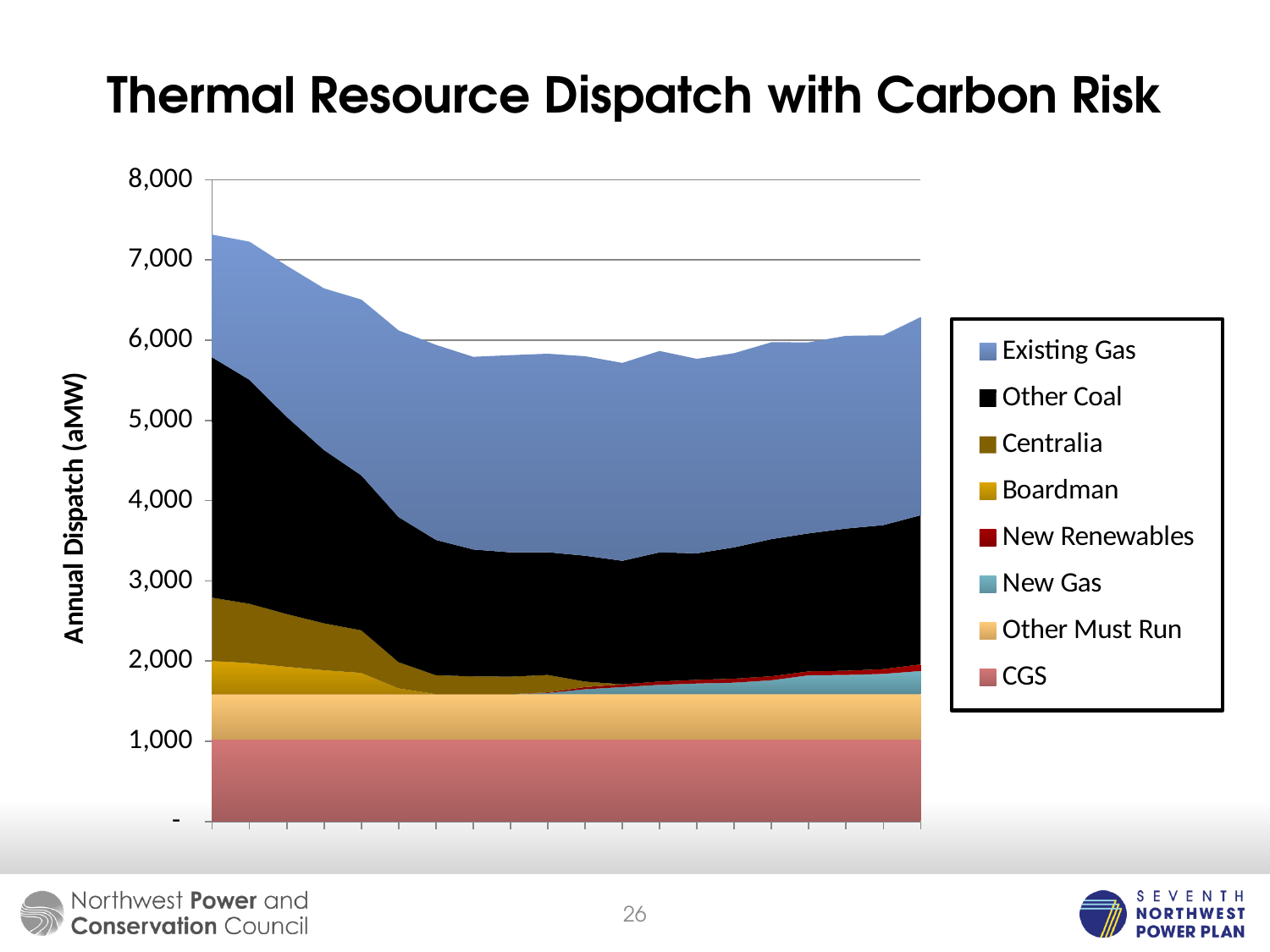

# Thermal Resource Dispatch with Carbon Risk

### Chart

| Category | CGS | Other Must Run | New Gas | New Renewables | Boardman | Centralia | Other Coal | Existing Gas |
|---|---|---|---|---|---|---|---|---|
| 2016 | 1026.0 | 561.6768000000005 | 0.0 | 0.0 | 414.65585651443655 | 788.0661660271642 | 2994.9022865528027 | 1530.3909786741724 |
| 2017 | 1026.0 | 561.6768000000005 | 0.0 | 0.0 | 386.467073424516 | 740.1890877614029 | 2792.2400245567305 | 1721.3527970391708 |
| 2018 | 1026.0 | 561.6768000000005 | 0.0 | 0.0 | 340.23391337843884 | 657.8798610971282 | 2457.8565709610125 | 1884.0995580255951 |
| 2019 | 1026.0 | 561.6768000000005 | 0.0 | 0.0 | 298.1057180213743 | 584.7632119755758 | 2160.3574190703616 | 2014.8943809858388 |
| 2020 | 1026.0 | 561.6768000000005 | 0.0 | 0.0 | 265.2535626017087 | 529.9536206259659 | 1932.1354345153877 | 2191.765630970412 |
| 2021 | 1026.0 | 561.6768000000005 | 0.0 | 0.0 | 71.83404478323 | 326.460376569838 | 1808.9640195993713 | 2327.0907180347062 |
| 2022 | 1026.0 | 561.6768000000005 | 0.0 | 0.010174671253159911 | 0.0 | 235.54748345809946 | 1687.021703188983 | 2431.422273062387 |
| 2023 | 1026.0 | 561.6768000000005 | 0.0 | 0.02554625214828321 | 0.0 | 221.96932728492916 | 1581.6752951854023 | 2401.444436378967 |
| 2024 | 1026.0 | 561.6768000000005 | 0.007525499891041381 | 0.051784590010561286 | 0.0 | 218.53781337549864 | 1548.8519335928008 | 2458.523492508906 |
| 2025 | 1026.0 | 561.6768000000005 | 14.467982697757625 | 7.956427371452058 | 0.0 | 217.008767673796 | 1529.547017404546 | 2475.1670652062717 |
| 2026 | 1026.0 | 561.6768000000005 | 61.529404460101446 | 27.791508022709287 | 0.0 | 67.21869867841198 | 1569.1800823304113 | 2486.8864317263233 |
| 2027 | 1026.0 | 561.6768000000005 | 88.21059488354175 | 35.032097373466705 | 0.0 | 0.0 | 1538.779121852665 | 2467.0955750467465 |
| 2028 | 1026.0 | 561.6768000000005 | 115.84965590748575 | 42.83977456460067 | 0.0 | 0.0 | 1608.470594436028 | 2510.6984361655595 |
| 2029 | 1026.0 | 561.6768000000005 | 132.78252536096326 | 46.56915404320134 | 0.0 | 0.0 | 1576.4089080816887 | 2423.993656016042 |
| 2030 | 1026.0 | 561.6768000000005 | 143.81016006239088 | 49.70606923456229 | 0.0 | 0.0 | 1635.8838407220826 | 2421.0017989894222 |
| 2031 | 1026.0 | 561.6768000000005 | 173.5279711427311 | 50.39828618164193 | 0.0 | 0.0 | 1708.5808395234926 | 2454.005027206885 |
| 2032 | 1026.0 | 561.6768000000005 | 234.91961606586318 | 50.260255484793426 | 0.0 | 0.0 | 1718.5903374088898 | 2381.9244855050456 |
| 2033 | 1026.0 | 561.6768000000005 | 239.4119573192982 | 52.91853119764241 | 0.0 | 0.0 | 1771.6793056394113 | 2402.8567688481157 |
| 2034 | 1026.0 | 561.6768000000005 | 252.79387720203238 | 59.867397302701605 | 0.0 | 0.0 | 1794.3864200212824 | 2366.2927869394725 |
| 2035 | 1026.0 | 561.6768000000005 | 289.5396080671716 | 81.71861194483779 | 0.0 | 0.0 | 1858.886639527755 | 2469.9553740376437 |
26